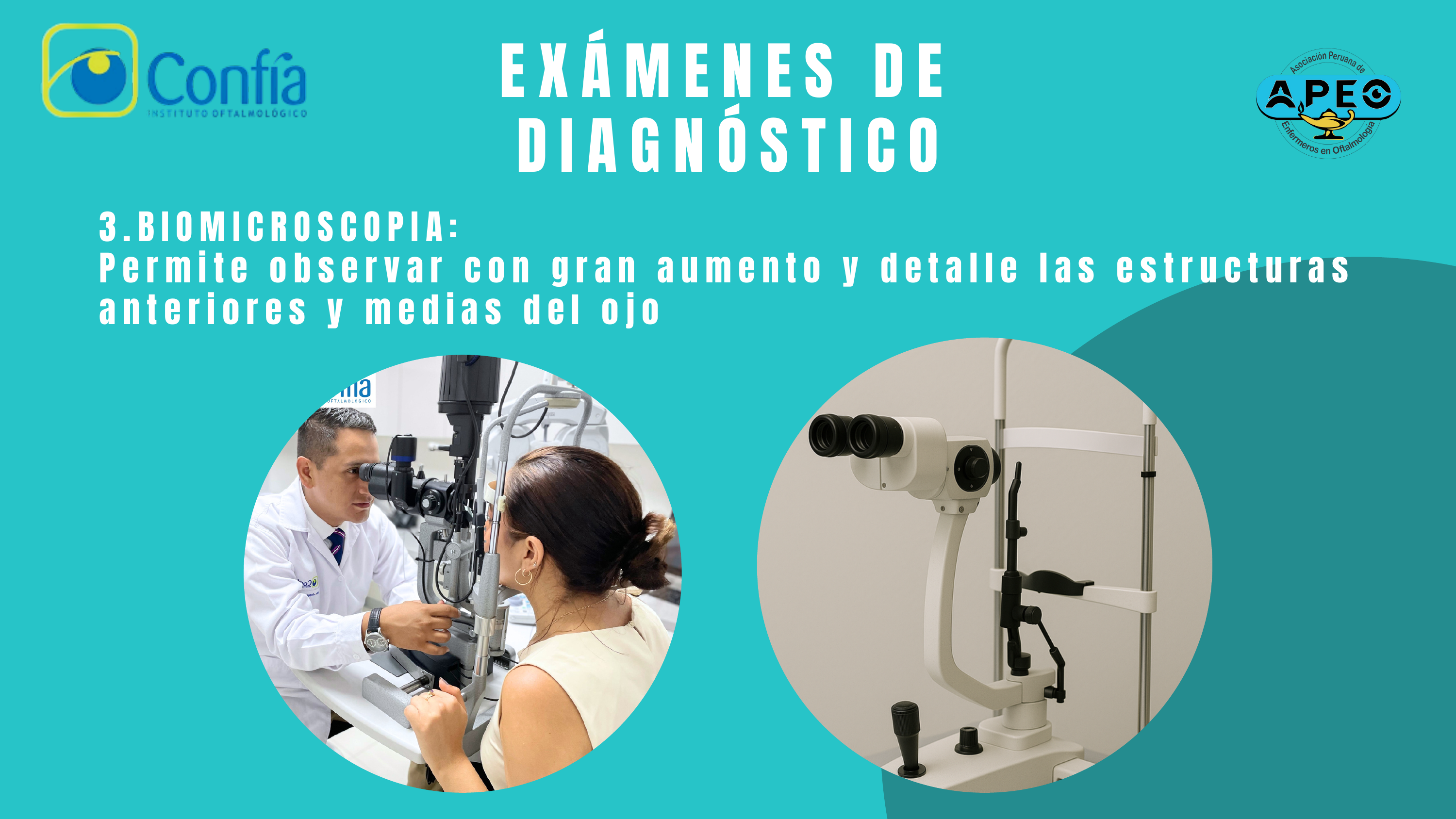

EXÁMENES DE DIAGNÓSTICO

3.BIOMICROSCOPIA:
Permite observar con gran aumento y detalle las estructuras anteriores y medias del ojo